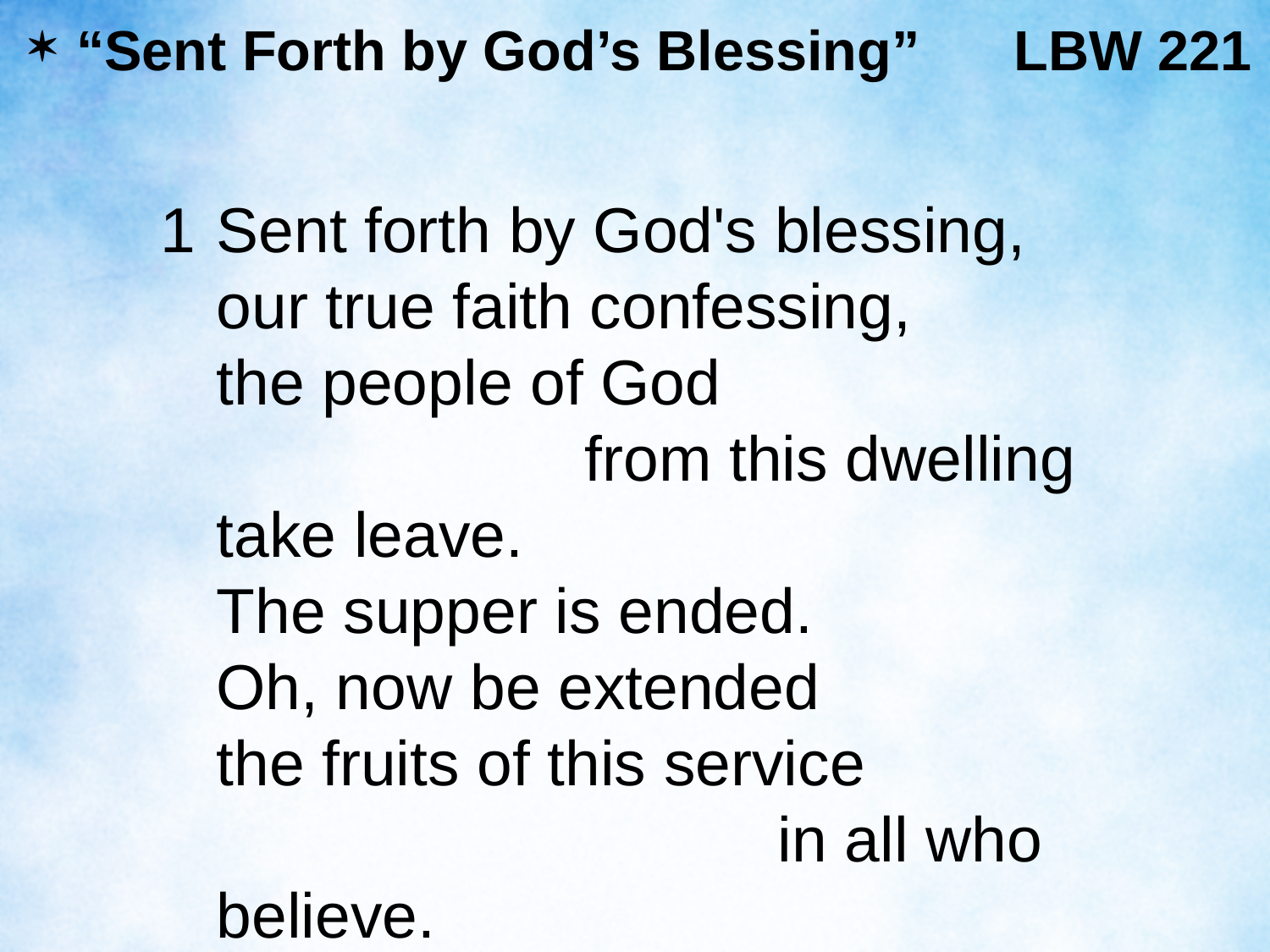

“Sent Forth by God’s Blessing”      LBW 221
1	Sent forth by God's blessing,
	our true faith confessing,
	the people of God                                            from this dwelling take leave.
	The supper is ended.
	Oh, now be extended
	the fruits of this service                                              in all who believe.